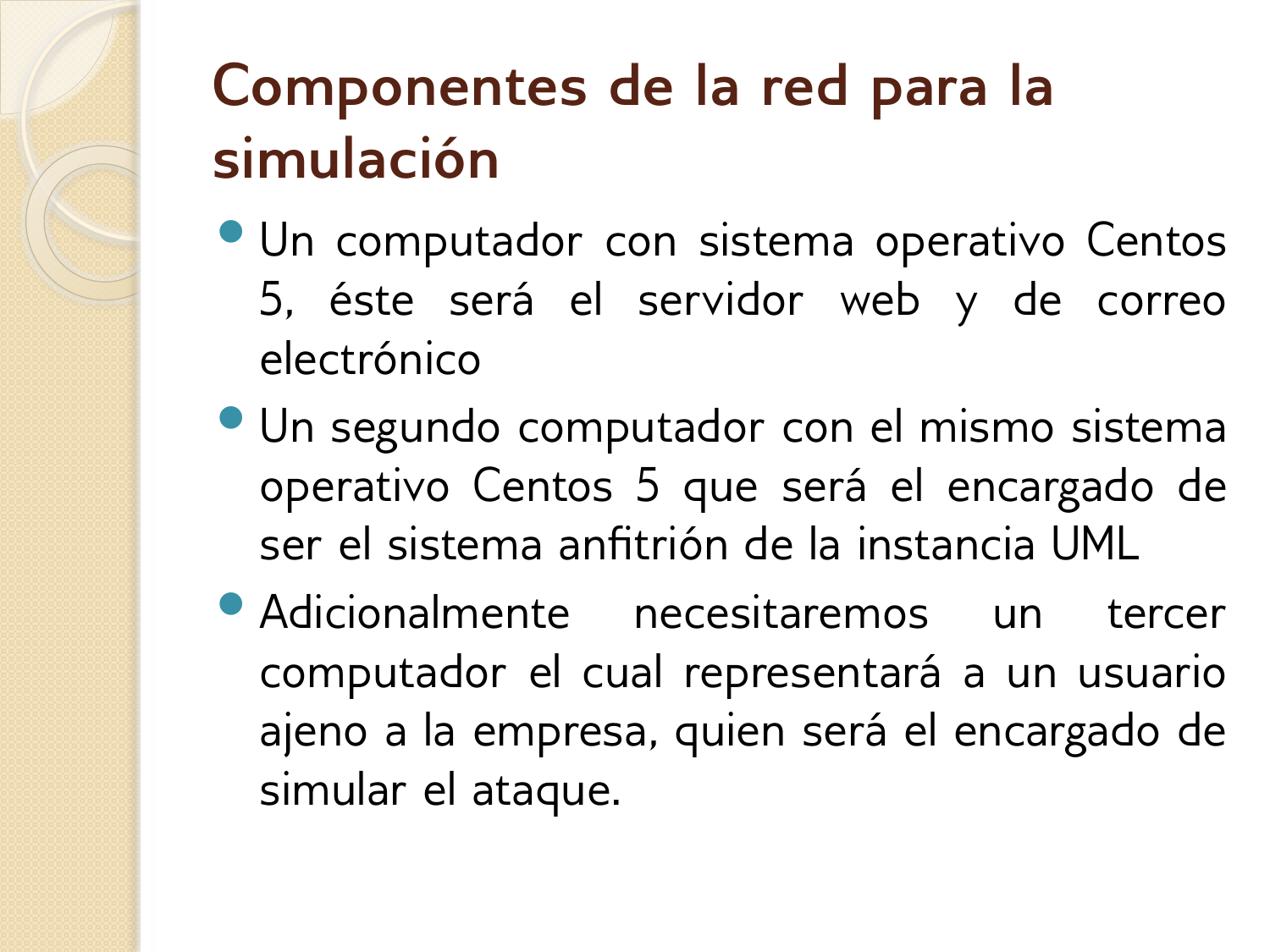

# Componentes de la red para la simulación
Un computador con sistema operativo Centos 5, éste será el servidor web y de correo electrónico
Un segundo computador con el mismo sistema operativo Centos 5 que será el encargado de ser el sistema anfitrión de la instancia UML
Adicionalmente necesitaremos un tercer computador el cual representará a un usuario ajeno a la empresa, quien será el encargado de simular el ataque.